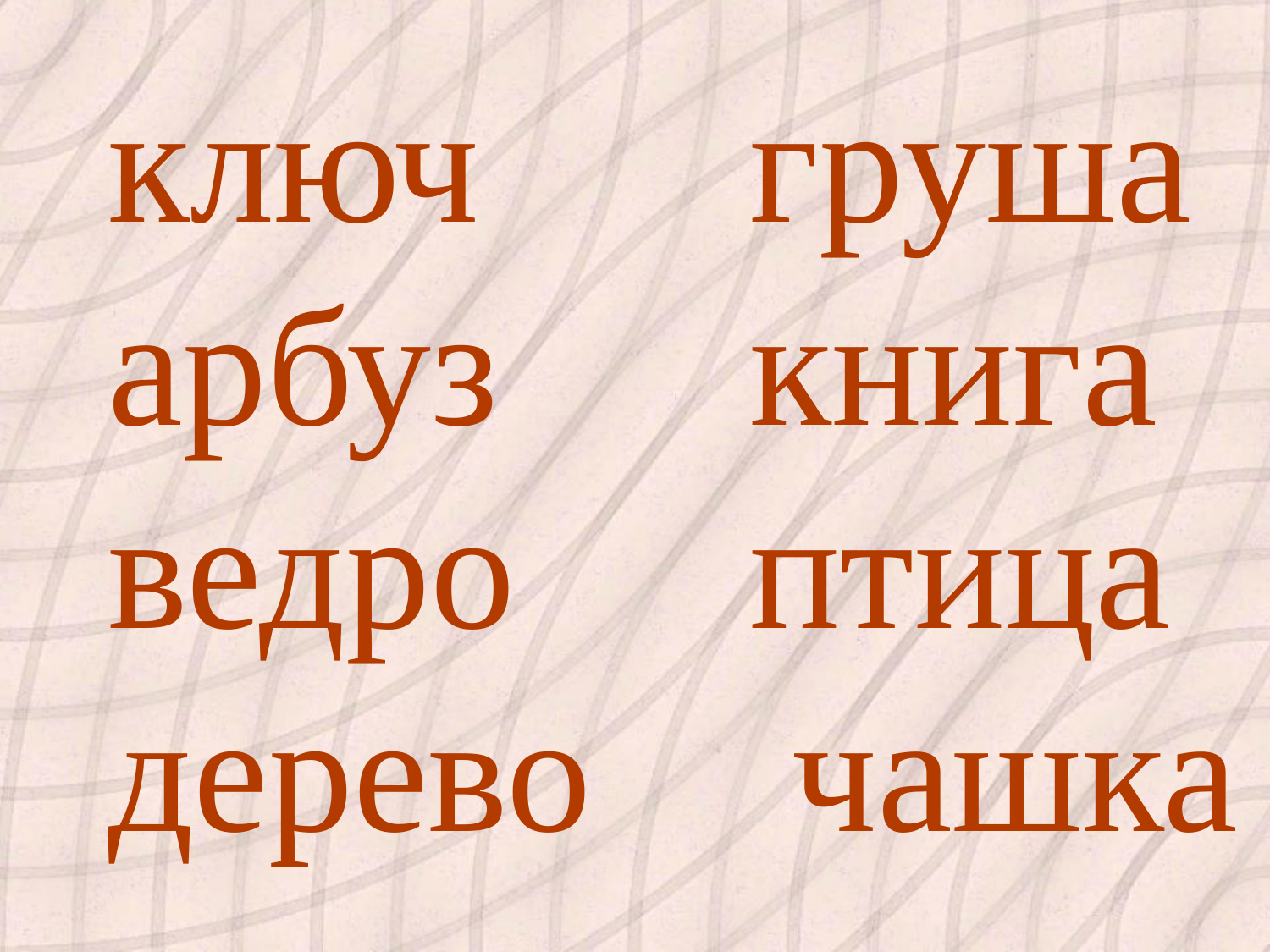

ключ арбуз  ведро  дерево      груша  книга  птица   чашка